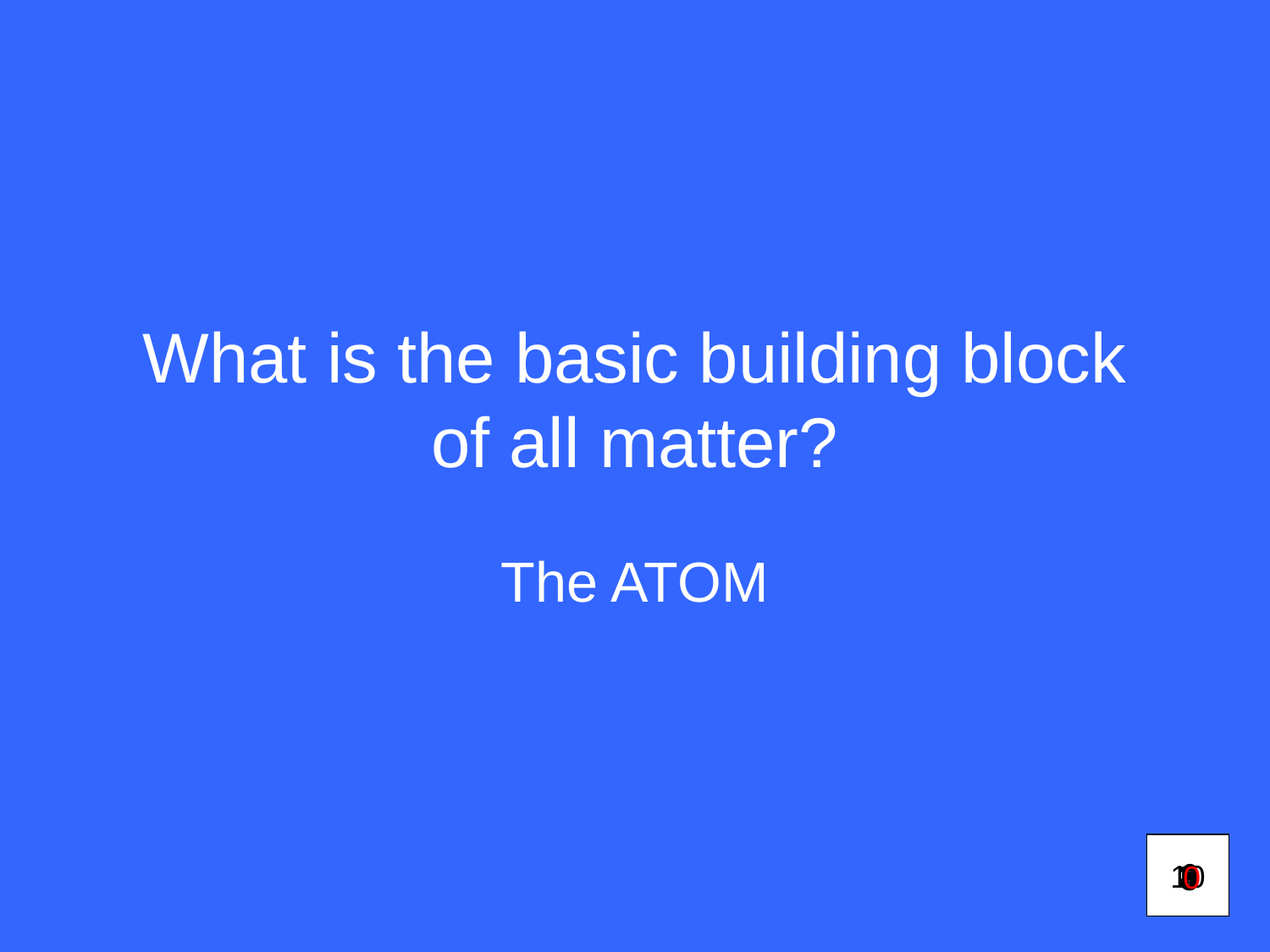

# What is the basic building block of all matter?

The ATOM

6
10
1
2
9
3
7
4
5
0
8